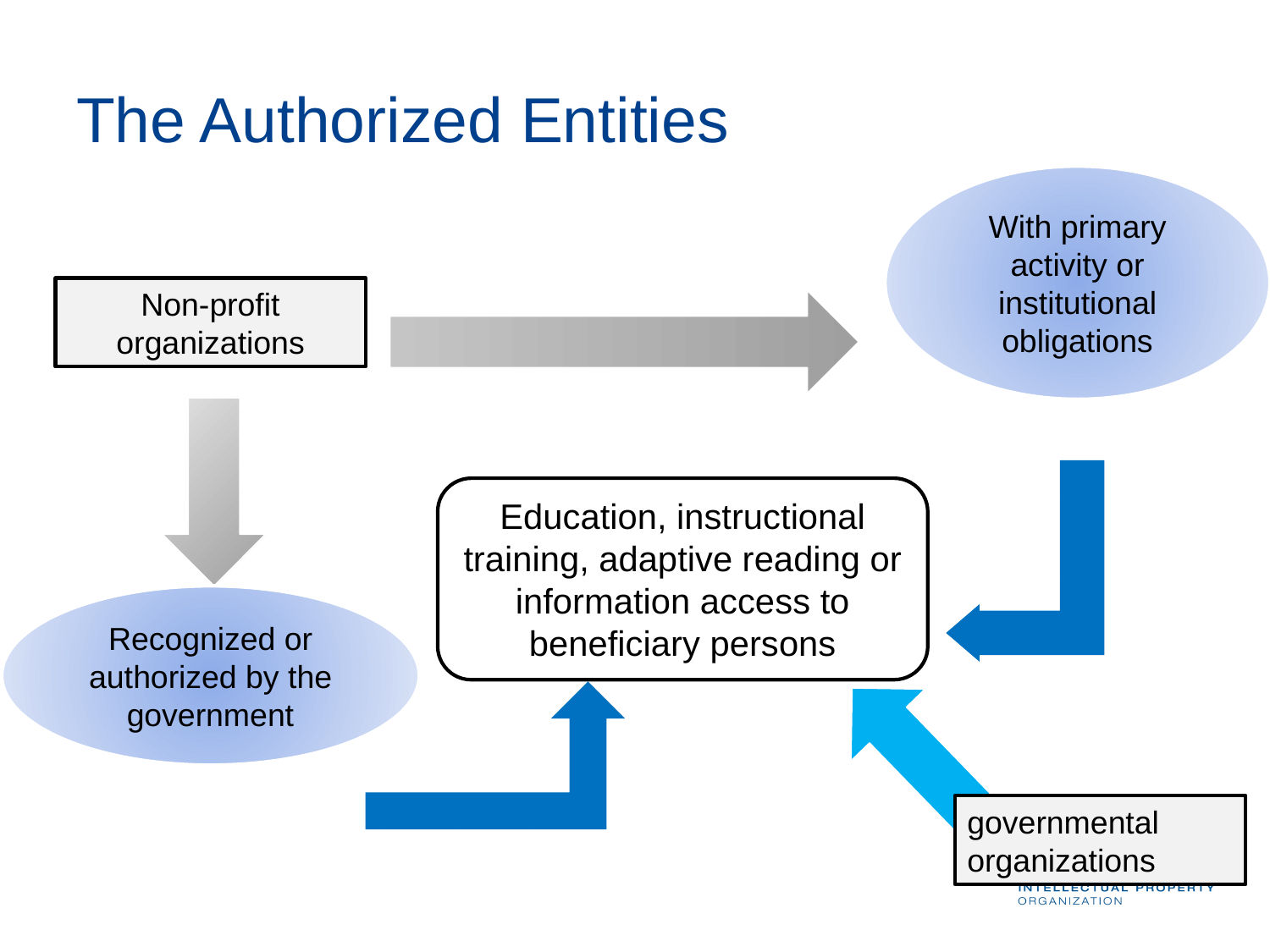

# The Authorized Entities
With primary activity or institutional obligations

Non-profit organizations

Recognized or authorized by the government
Education, instructional training, adaptive reading or information access to beneficiary persons

governmental organizations